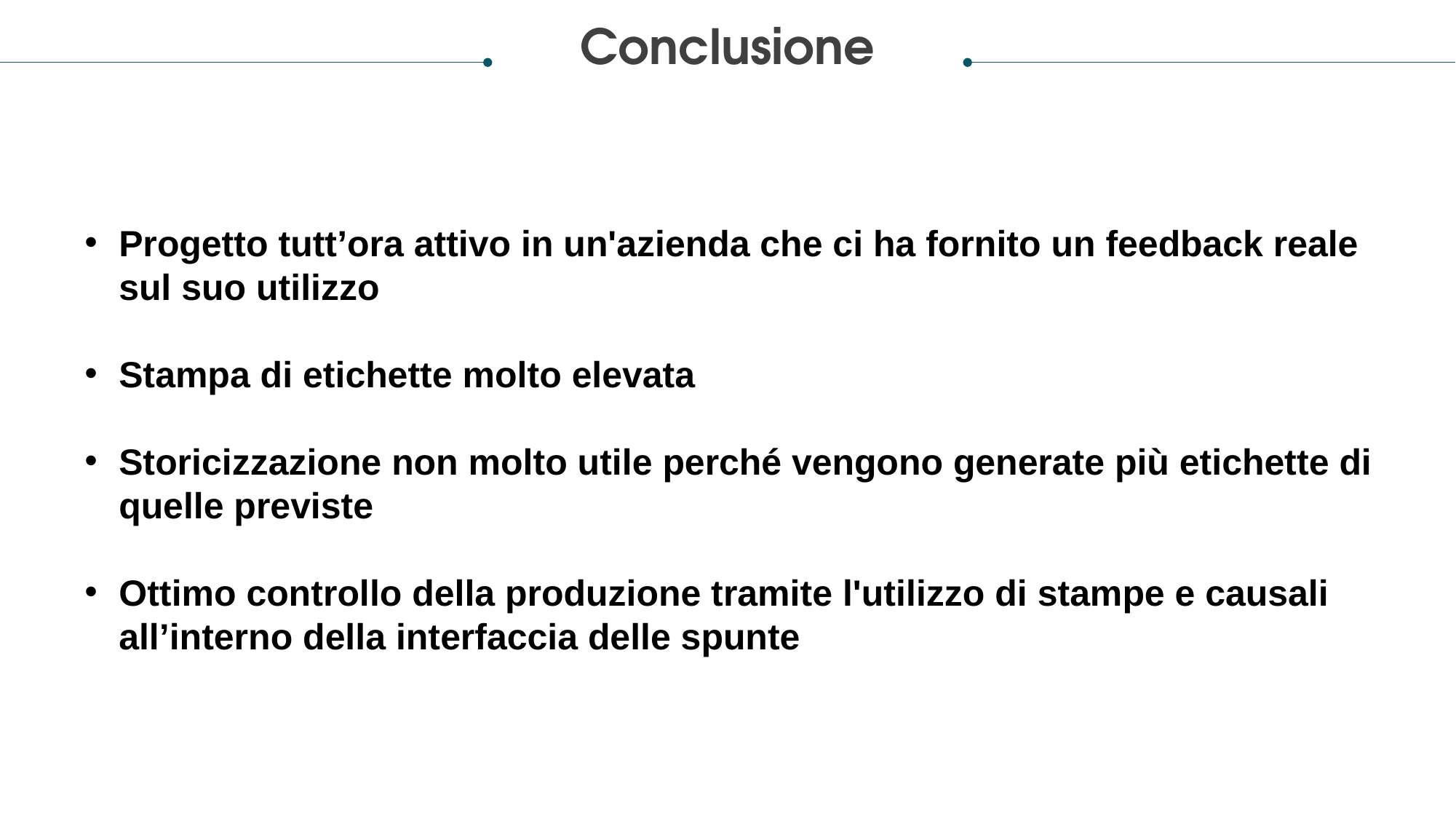

Conclusione
Progetto tutt’ora attivo in un'azienda che ci ha fornito un feedback reale sul suo utilizzo

Stampa di etichette molto elevata

Storicizzazione non molto utile perché vengono generate più etichette di quelle previste

Ottimo controllo della produzione tramite l'utilizzo di stampe e causali all’interno della interfaccia delle spunte